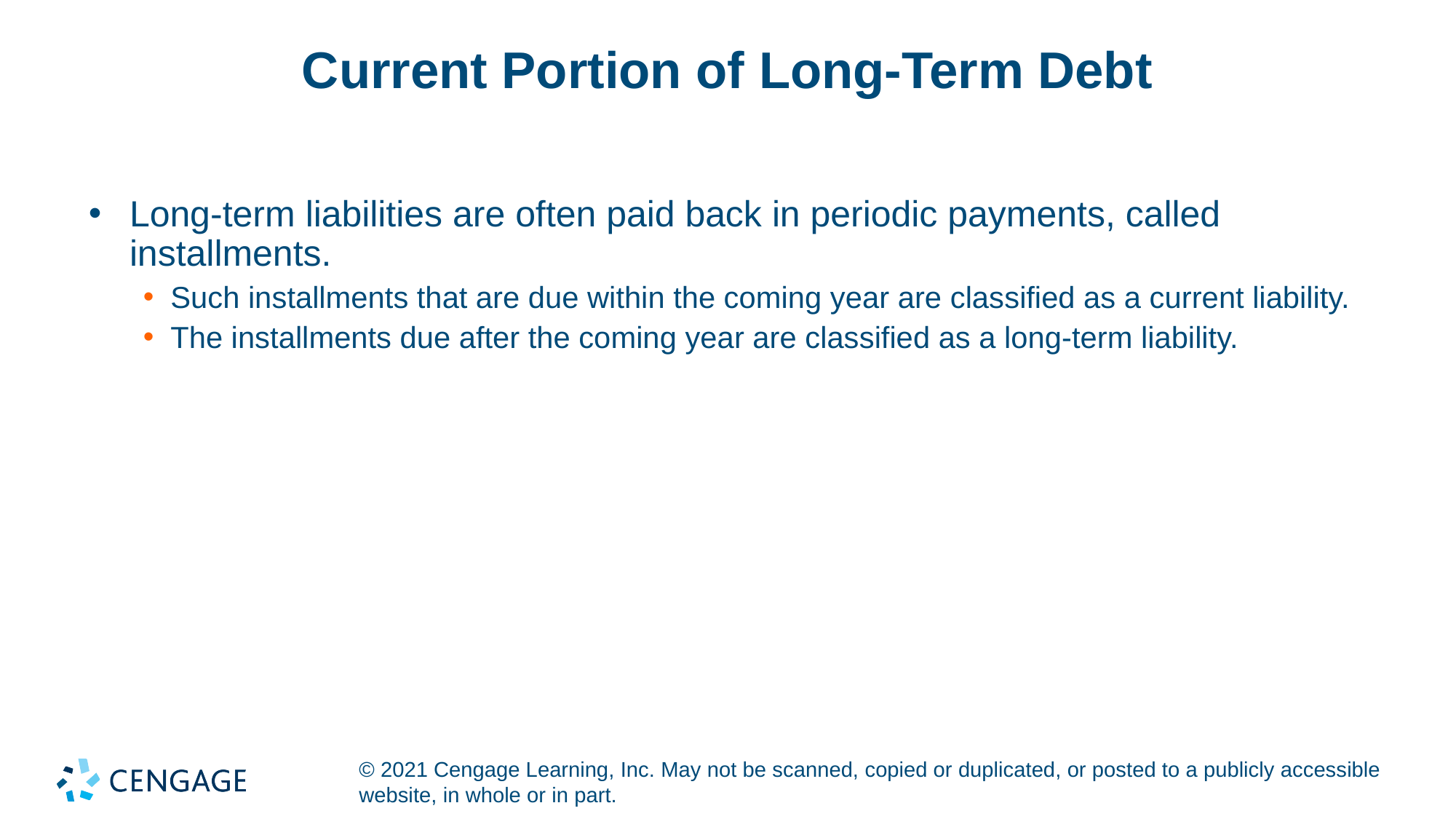

# Current Portion of Long-Term Debt
Long-term liabilities are often paid back in periodic payments, called installments.
Such installments that are due within the coming year are classified as a current liability.
The installments due after the coming year are classified as a long-term liability.